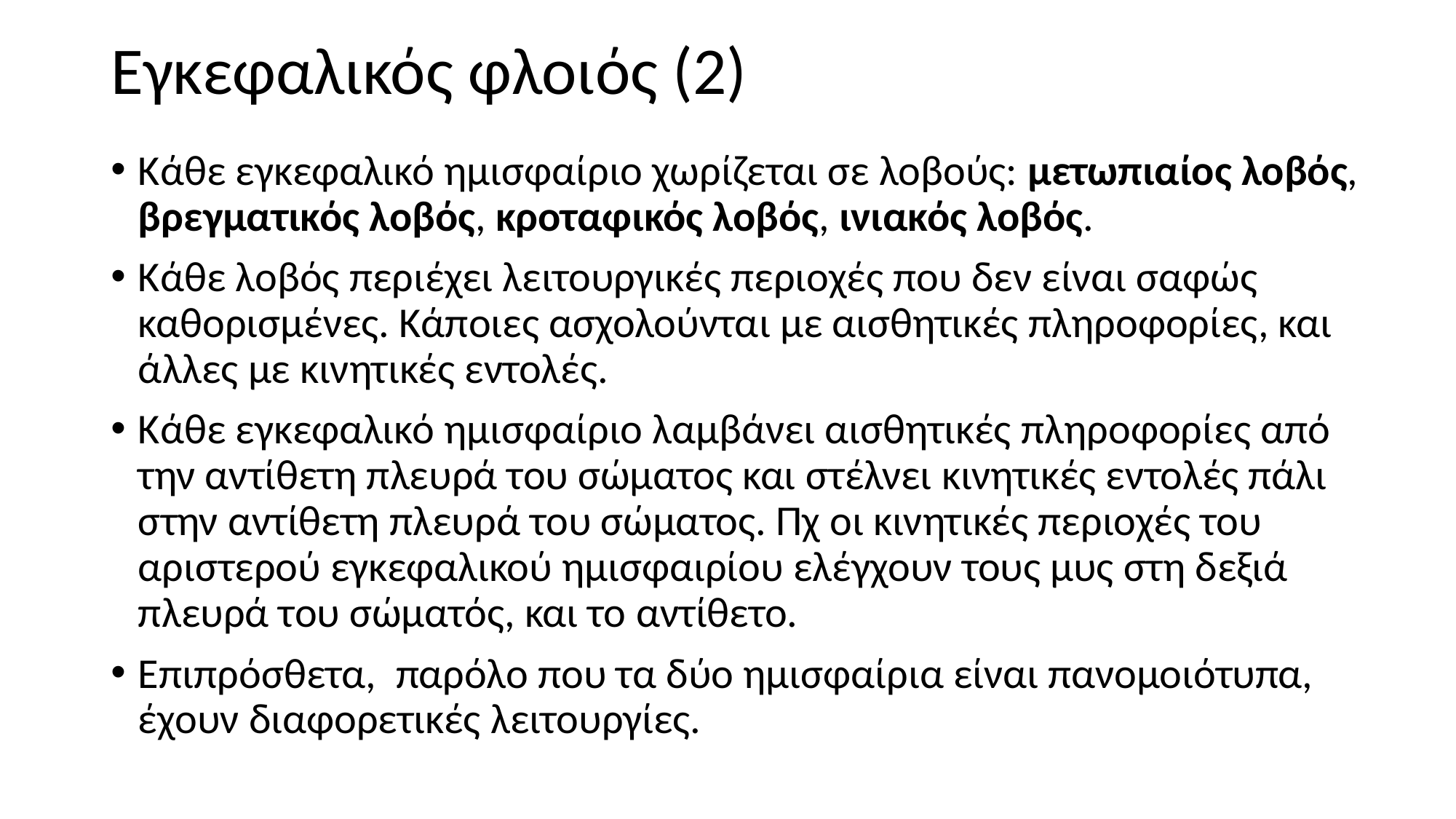

# Εγκεφαλικός φλοιός (2)
Κάθε εγκεφαλικό ημισφαίριο χωρίζεται σε λοβούς: μετωπιαίος λοβός, βρεγματικός λοβός, κροταφικός λοβός, ινιακός λοβός.
Κάθε λοβός περιέχει λειτουργικές περιοχές που δεν είναι σαφώς καθορισμένες. Κάποιες ασχολούνται με αισθητικές πληροφορίες, και άλλες με κινητικές εντολές.
Κάθε εγκεφαλικό ημισφαίριο λαμβάνει αισθητικές πληροφορίες από την αντίθετη πλευρά του σώματος και στέλνει κινητικές εντολές πάλι στην αντίθετη πλευρά του σώματος. Πχ οι κινητικές περιοχές του αριστερού εγκεφαλικού ημισφαιρίου ελέγχουν τους μυς στη δεξιά πλευρά του σώματός, και το αντίθετο.
Επιπρόσθετα,  παρόλο που τα δύο ημισφαίρια είναι πανομοιότυπα, έχουν διαφορετικές λειτουργίες.